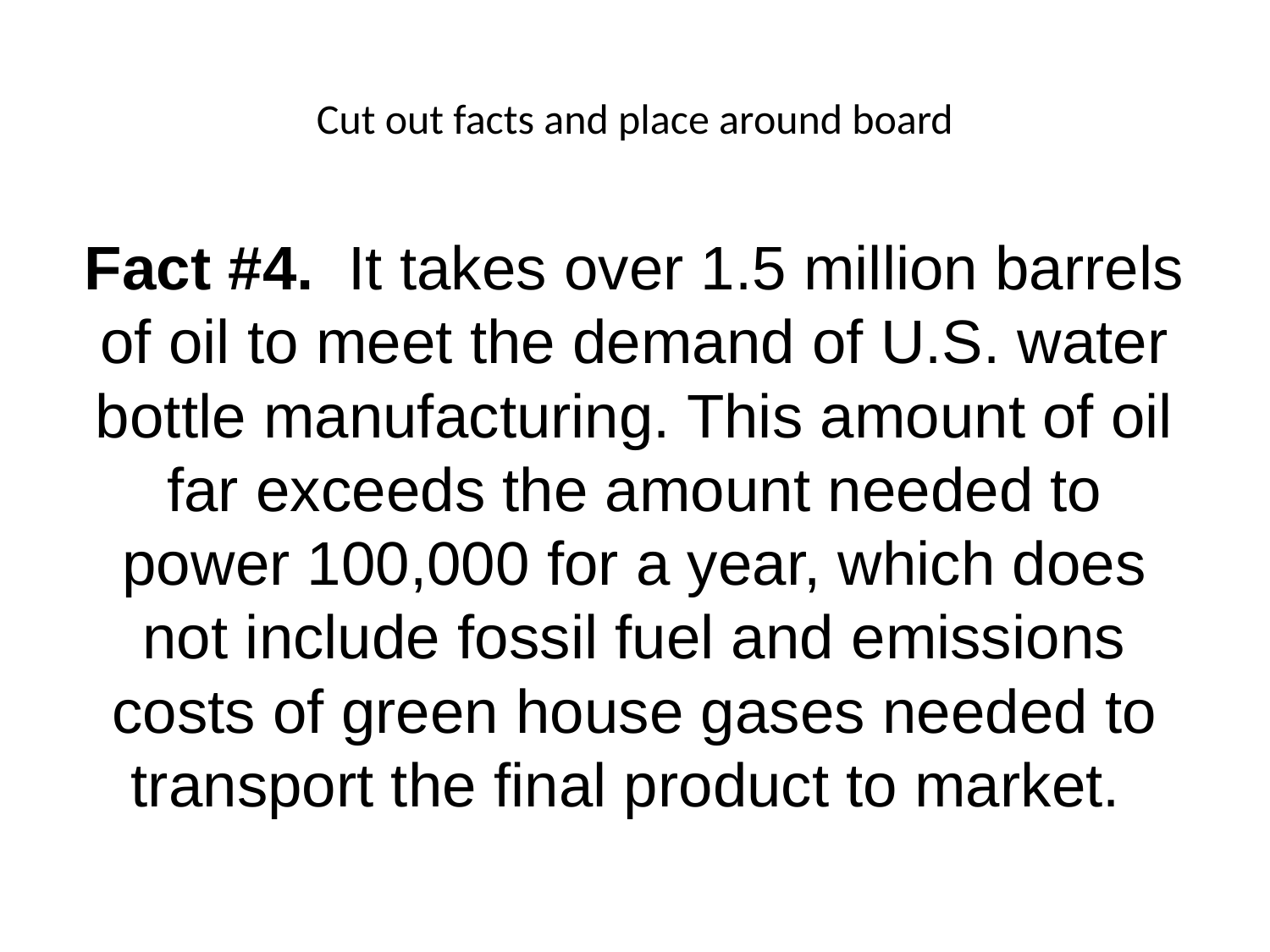

# Cut out facts and place around board
Fact #4.  It takes over 1.5 million barrels of oil to meet the demand of U.S. water bottle manufacturing. This amount of oil far exceeds the amount needed to power 100,000 for a year, which does not include fossil fuel and emissions costs of green house gases needed to transport the final product to market.